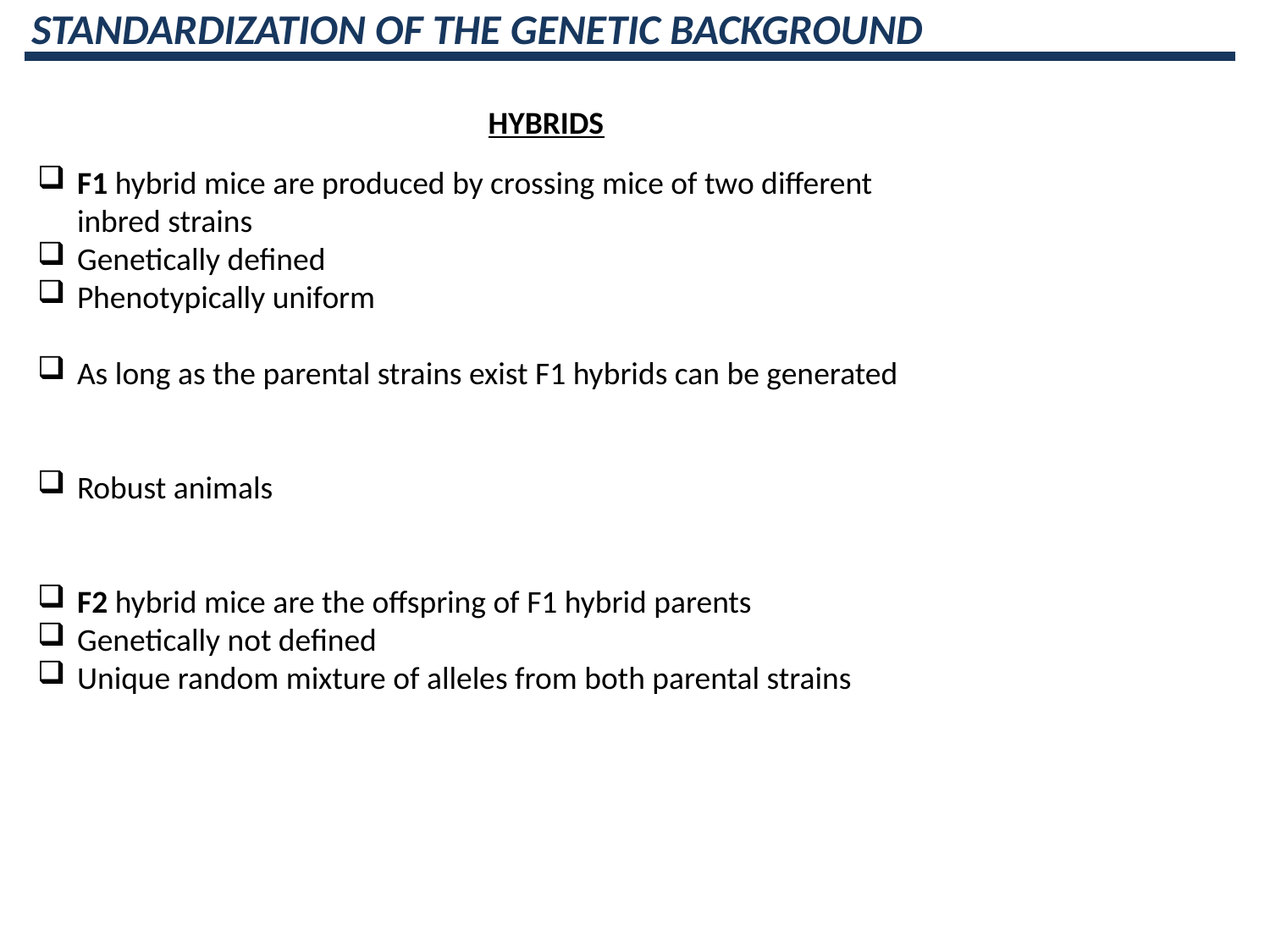

STANDARDIZATION OF THE GENETIC BACKGROUND

HYBRIDS
F1 hybrid mice are produced by crossing mice of two different inbred strains
Genetically defined
Phenotypically uniform

As long as the parental strains exist F1 hybrids can be generated

Robust animals

F2 hybrid mice are the offspring of F1 hybrid parents
Genetically not defined
Unique random mixture of alleles from both parental strains